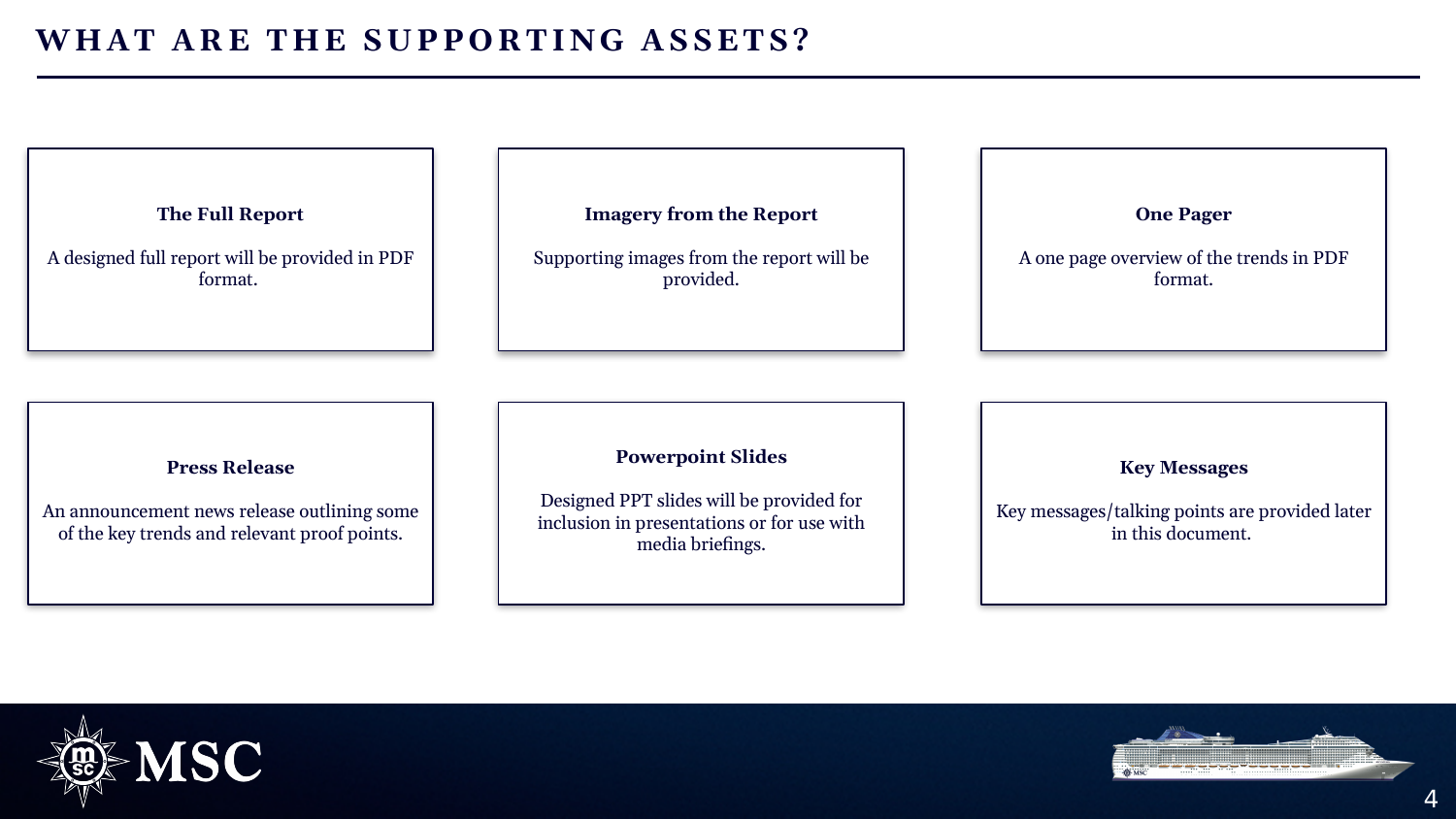

What are the supporting assets?

One Pager

A one page overview of the trends in PDF format.

Imagery from the Report

Supporting images from the report will be provided.

The Full Report

A designed full report will be provided in PDF format.

Press Release

An announcement news release outlining some of the key trends and relevant proof points.

Powerpoint Slides

Designed PPT slides will be provided for inclusion in presentations or for use with media briefings.

Key Messages

Key messages/talking points are provided later in this document.